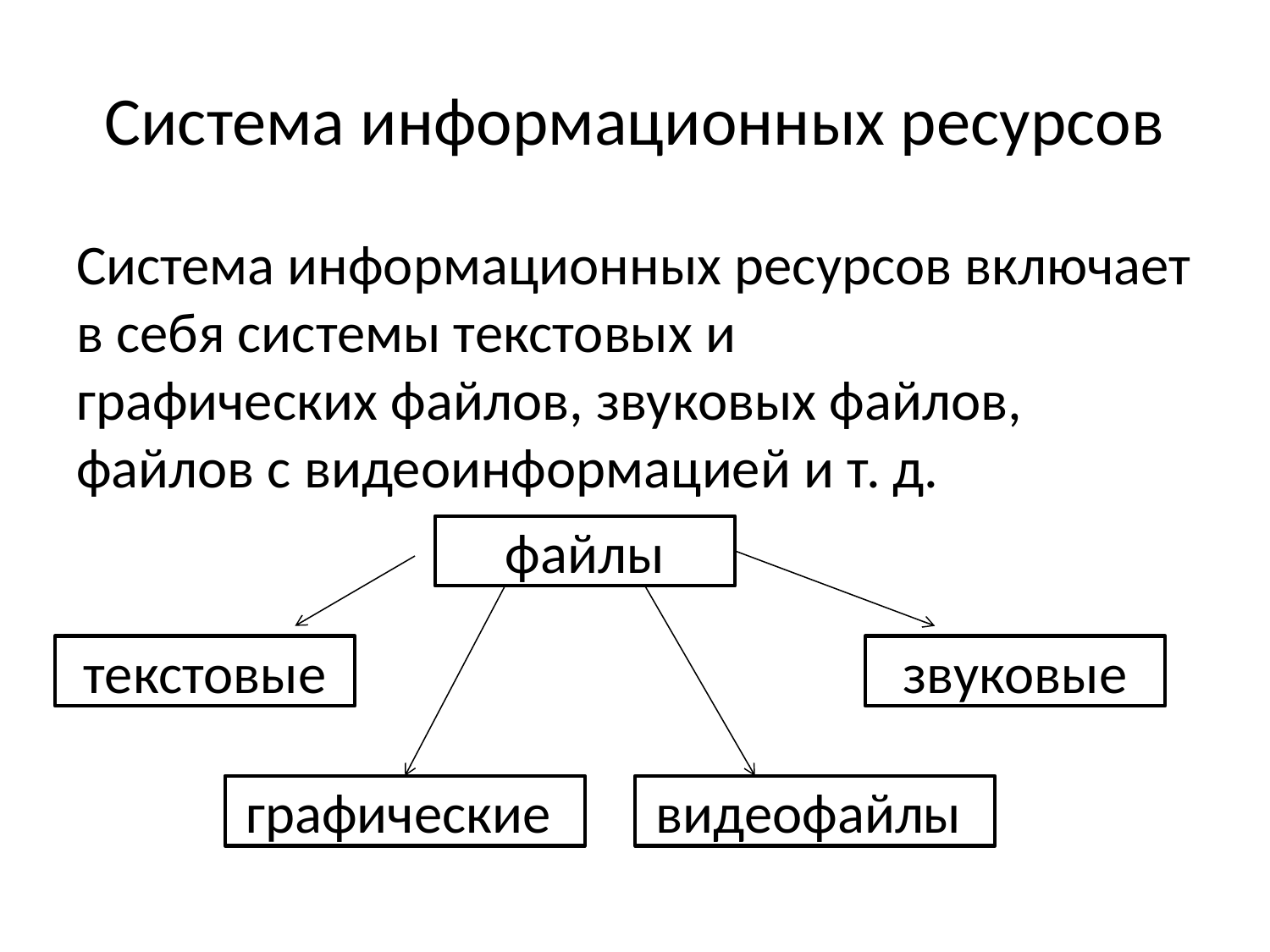

# Система информационных ресурсов
Система информационных ресурсов включает в себя системы текстовых и графических файлов, звуковых файлов, файлов с видеоинформацией и т. д.
файлы
текстовые
звуковые
графические
видеофайлы